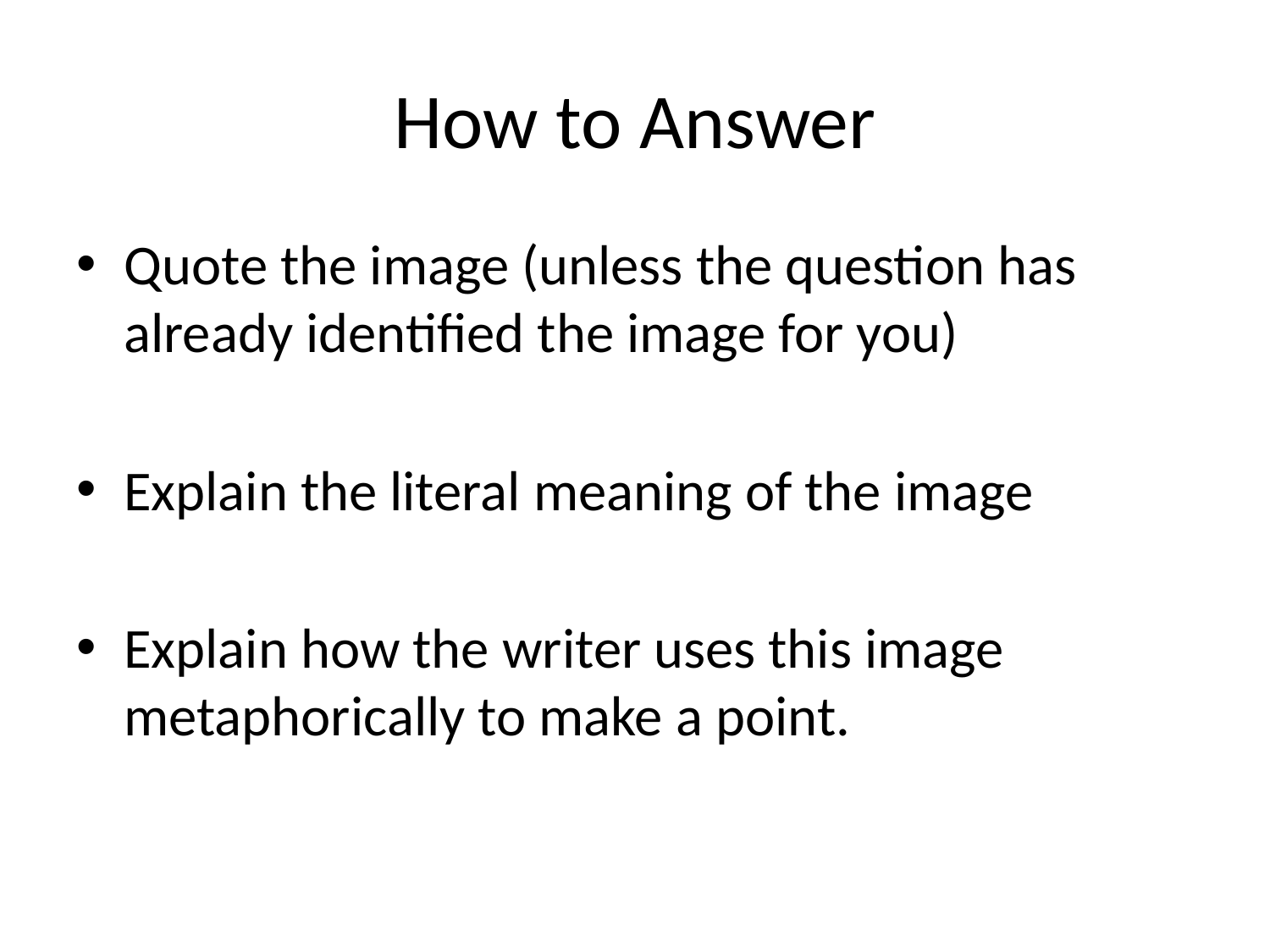

# How to Answer
Quote the image (unless the question has already identified the image for you)

Explain the literal meaning of the image

Explain how the writer uses this image metaphorically to make a point.